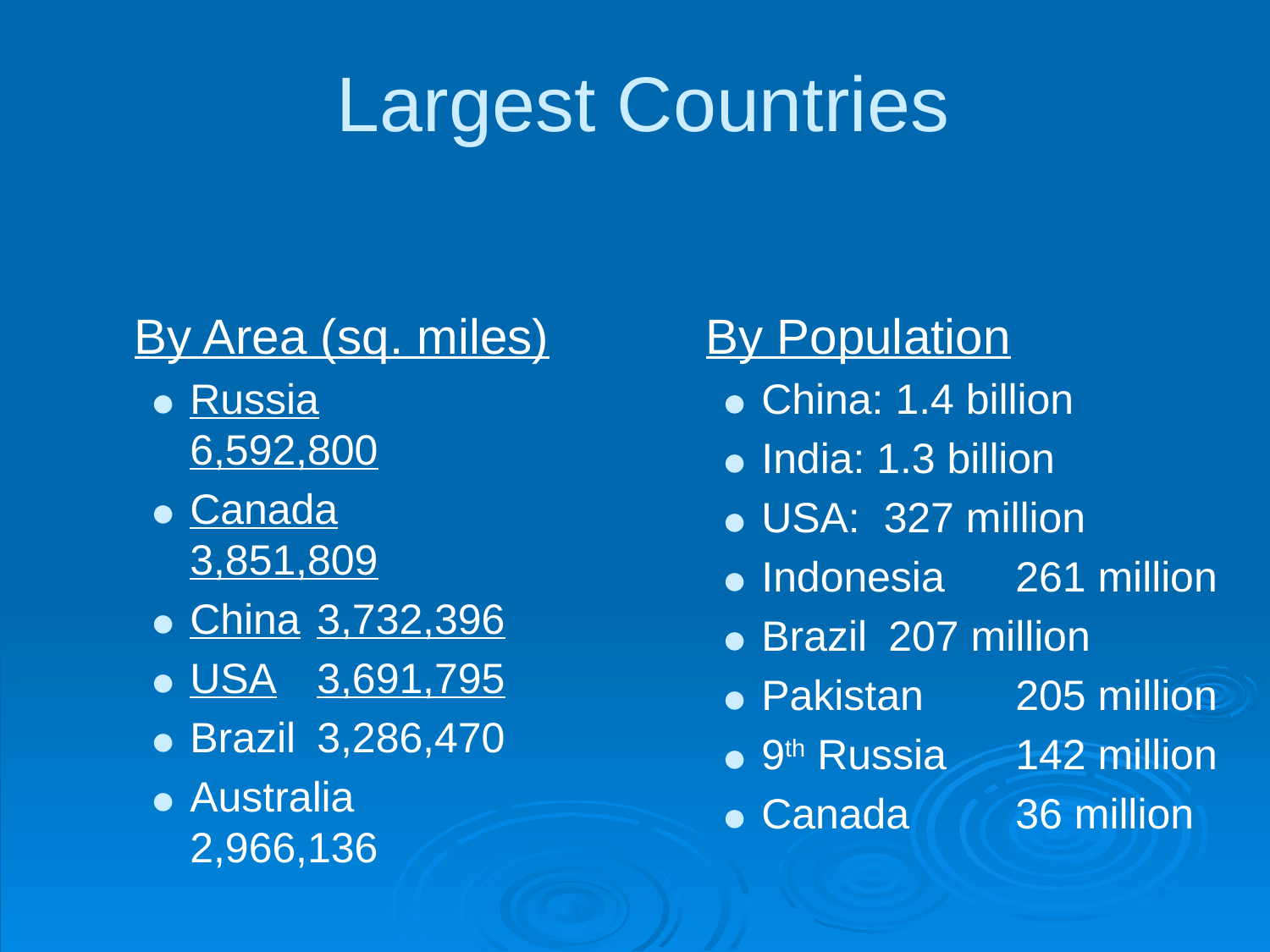

# Largest Countries
	By Area (sq. miles)
Russia	6,592,800
Canada	3,851,809
China	3,732,396
USA	3,691,795
Brazil	3,286,470
Australia	2,966,136
	By Population
China: 1.4 billion
India: 1.3 billion
USA:  327 million
Indonesia	261 million
Brazil	207 million
Pakistan	205 million
9th Russia	142 million
Canada 	36 million